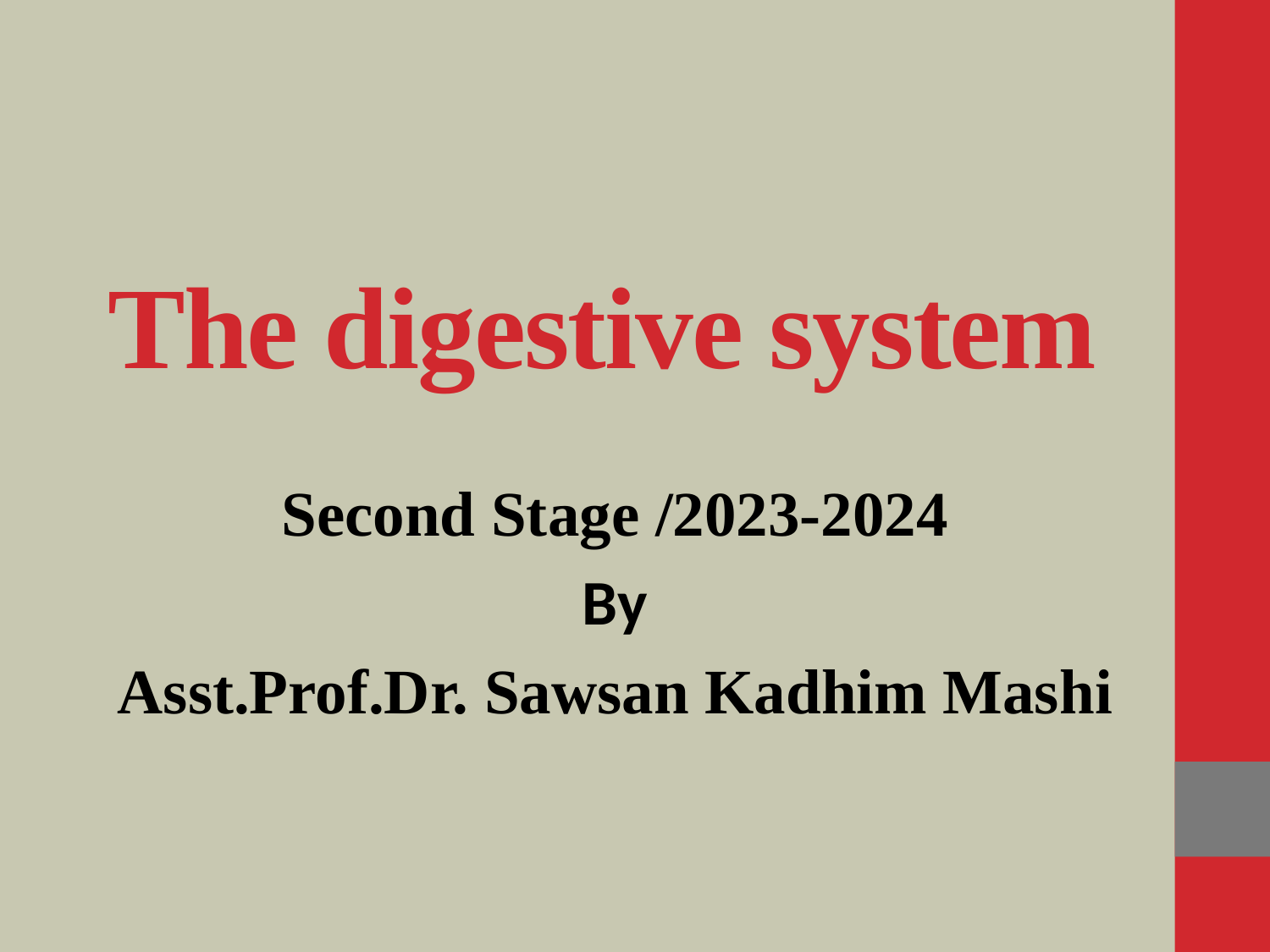

# The digestive system
Second Stage /2023-2024
By
Asst.Prof.Dr. Sawsan Kadhim Mashi